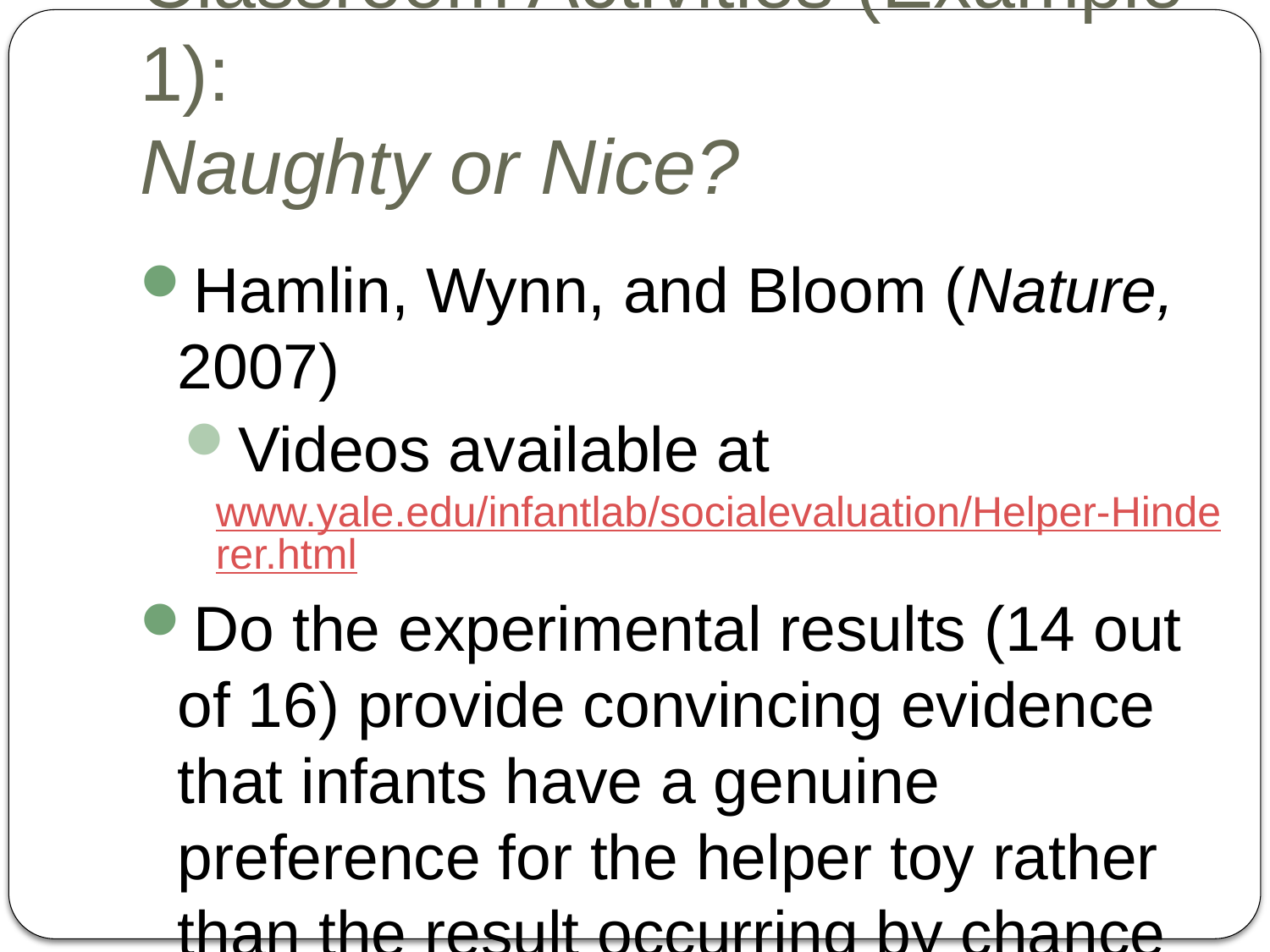

# Classroom Activities (Example 1): Naughty or Nice?
Hamlin, Wynn, and Bloom (Nature, 2007)
Videos available at www.yale.edu/infantlab/socialevaluation/Helper-Hinderer.html
Do the experimental results (14 out of 16) provide convincing evidence that infants have a genuine preference for the helper toy rather than the result occurring by chance alone?
Inference for a binomial proportion.